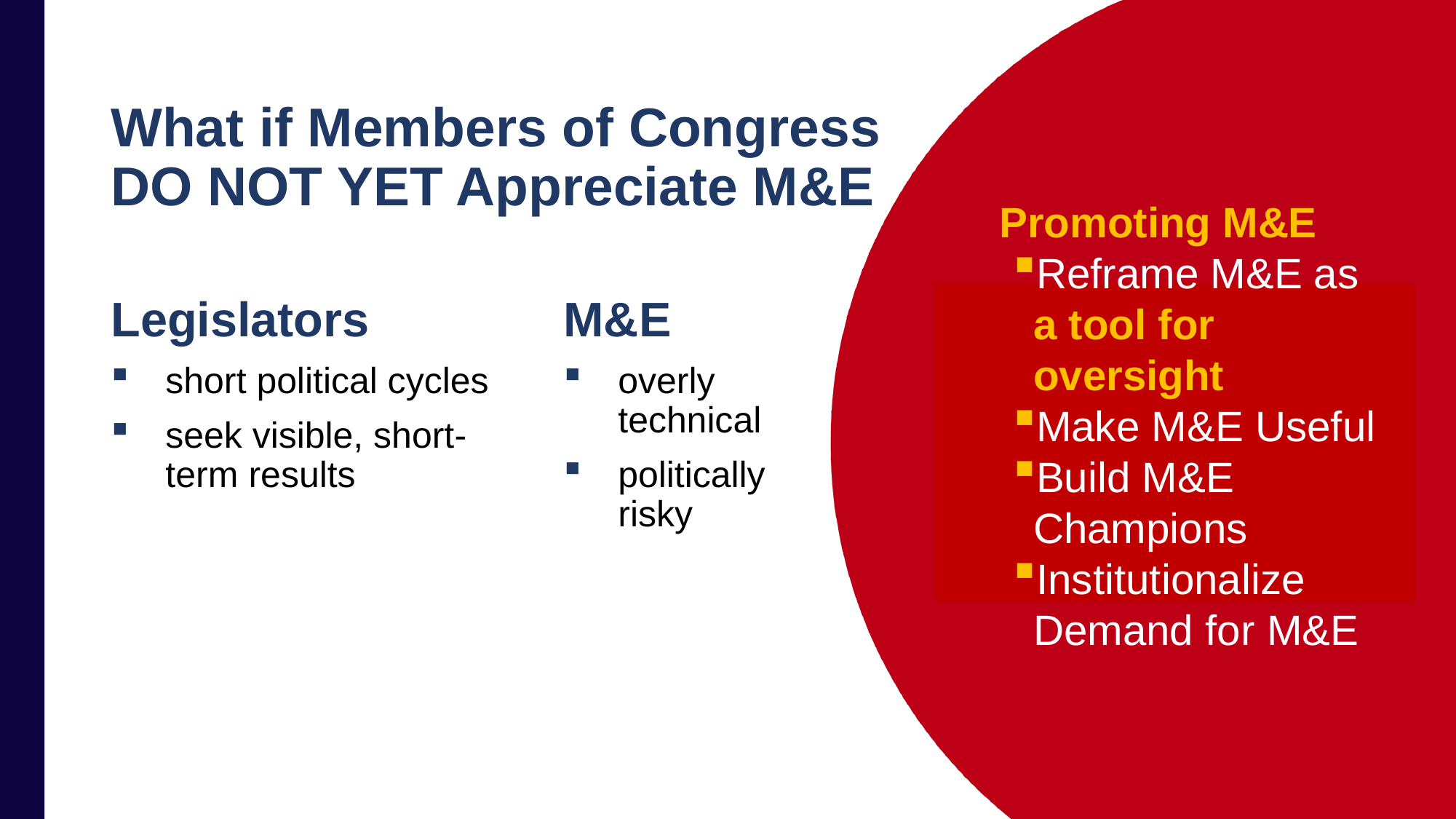

# What if Members of Congress DO NOT YET Appreciate M&E
Promoting M&E
Reframe M&E as
a tool for oversight
Make M&E Useful
Build M&E Champions
Institutionalize Demand for M&E

Legislators
short political cycles
seek visible, short-term results

M&E
overly technical
politically risky